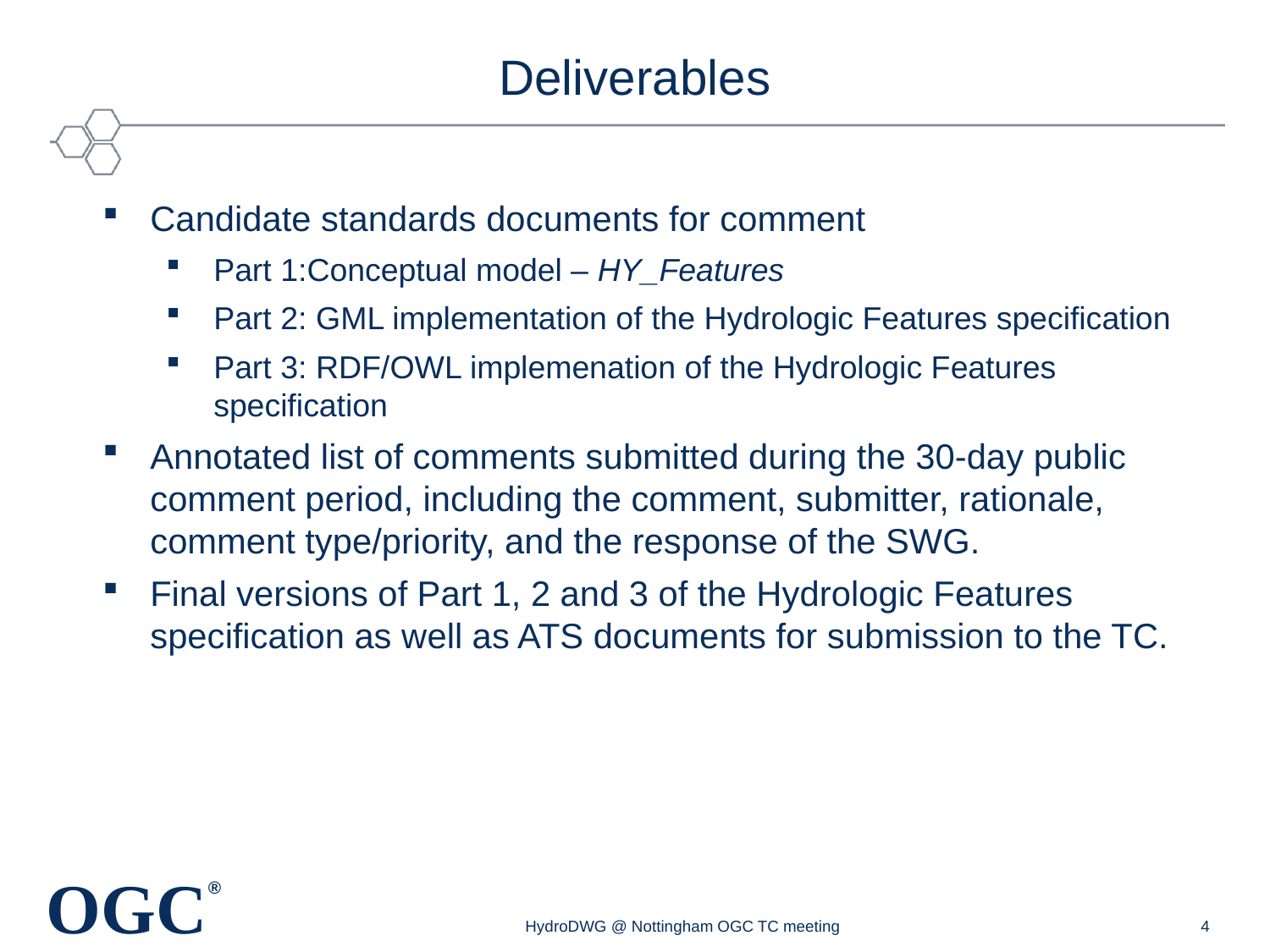

# Deliverables
Candidate standards documents for comment
Part 1:Conceptual model – HY_Features
Part 2: GML implementation of the Hydrologic Features specification
Part 3: RDF/OWL implemenation of the Hydrologic Features specification
Annotated list of comments submitted during the 30-day public comment period, including the comment, submitter, rationale, comment type/priority, and the response of the SWG.
Final versions of Part 1, 2 and 3 of the Hydrologic Features specification as well as ATS documents for submission to the TC.
HydroDWG @ Nottingham OGC TC meeting
4